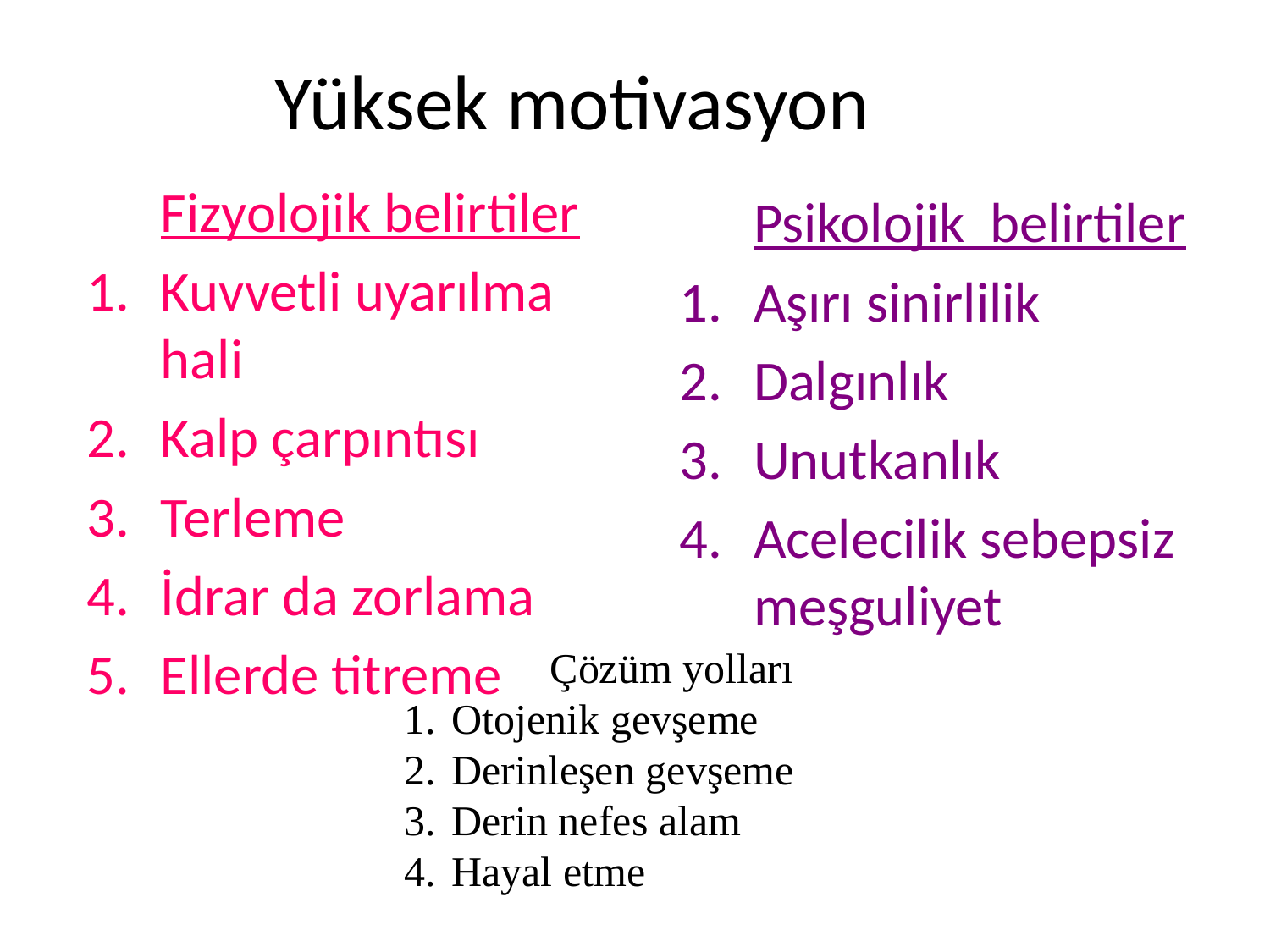

# Yüksek motivasyon
	Fizyolojik belirtiler
Kuvvetli uyarılma hali
Kalp çarpıntısı
Terleme
İdrar da zorlama
Ellerde titreme
	Psikolojik  belirtiler
Aşırı sinirlilik
Dalgınlık
Unutkanlık
Acelecilik sebepsiz meşguliyet
Çözüm yolları
Otojenik gevşeme
Derinleşen gevşeme
Derin nefes alam
Hayal etme